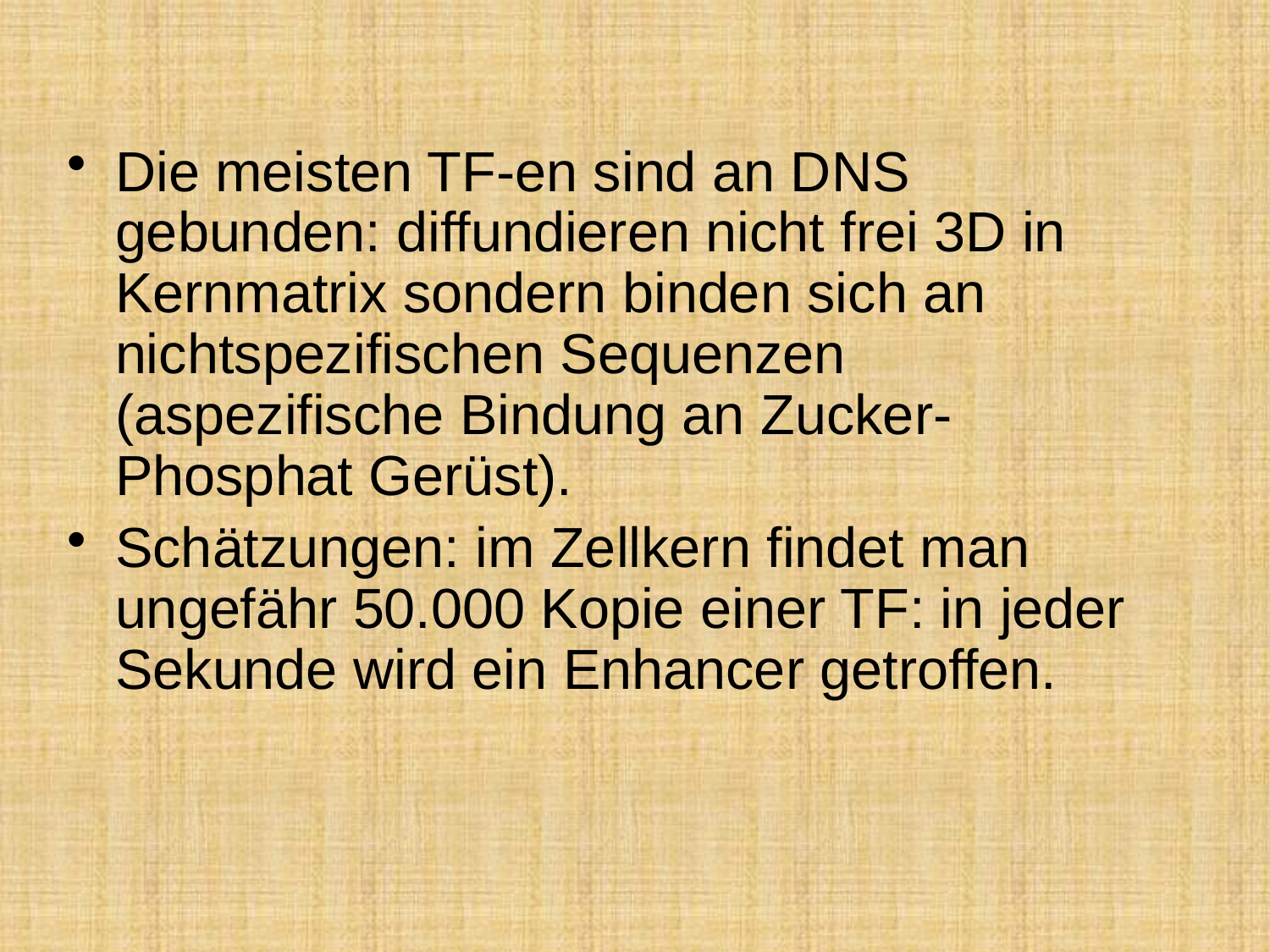

Die meisten TF-en sind an DNS gebunden: diffundieren nicht frei 3D in Kernmatrix sondern binden sich an nichtspezifischen Sequenzen (aspezifische Bindung an Zucker-Phosphat Gerüst).
Schätzungen: im Zellkern findet man ungefähr 50.000 Kopie einer TF: in jeder Sekunde wird ein Enhancer getroffen.